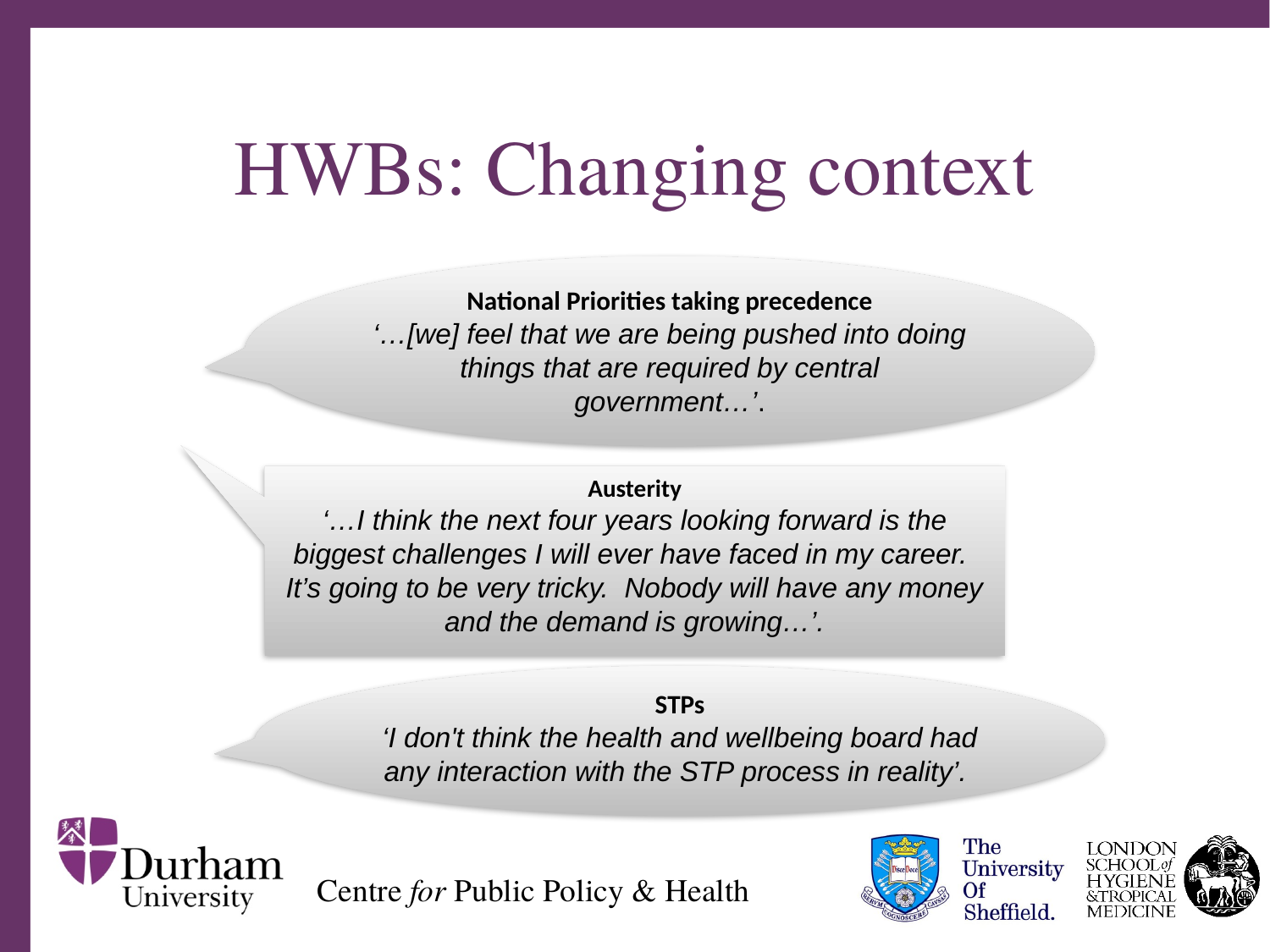

# HWBs: Changing context

National Priorities taking precedence
‘…[we] feel that we are being pushed into doing things that are required by central government…’.

Austerity
‘…I think the next four years looking forward is the biggest challenges I will ever have faced in my career.  It’s going to be very tricky.  Nobody will have any money and the demand is growing…’.
STPs
‘I don't think the health and wellbeing board had any interaction with the STP process in reality’.